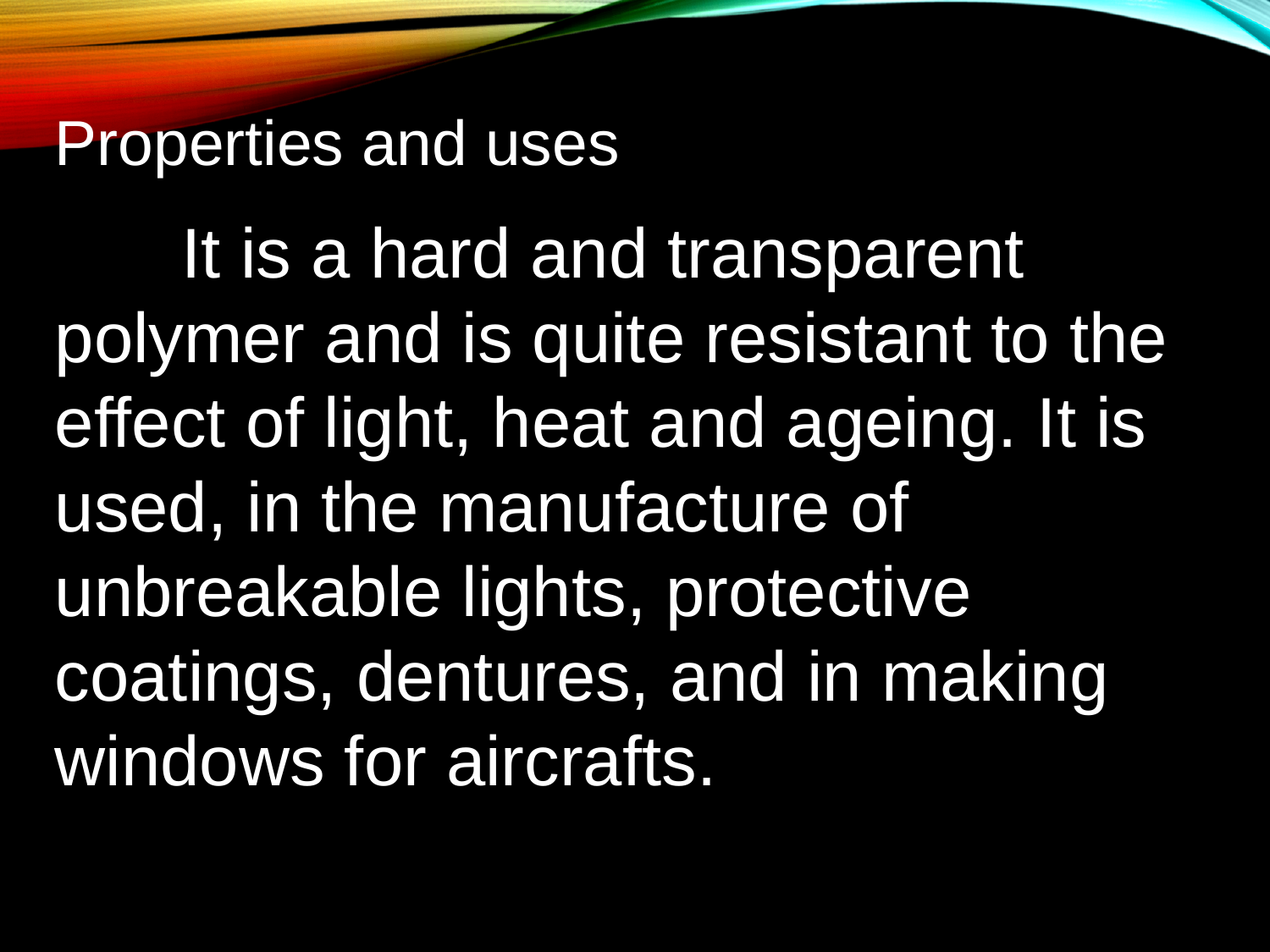

Properties and uses

	It is a hard and transparent polymer and is quite resistant to the effect of light, heat and ageing. It is used, in the manufacture of unbreakable lights, protective coatings, dentures, and in making windows for aircrafts.